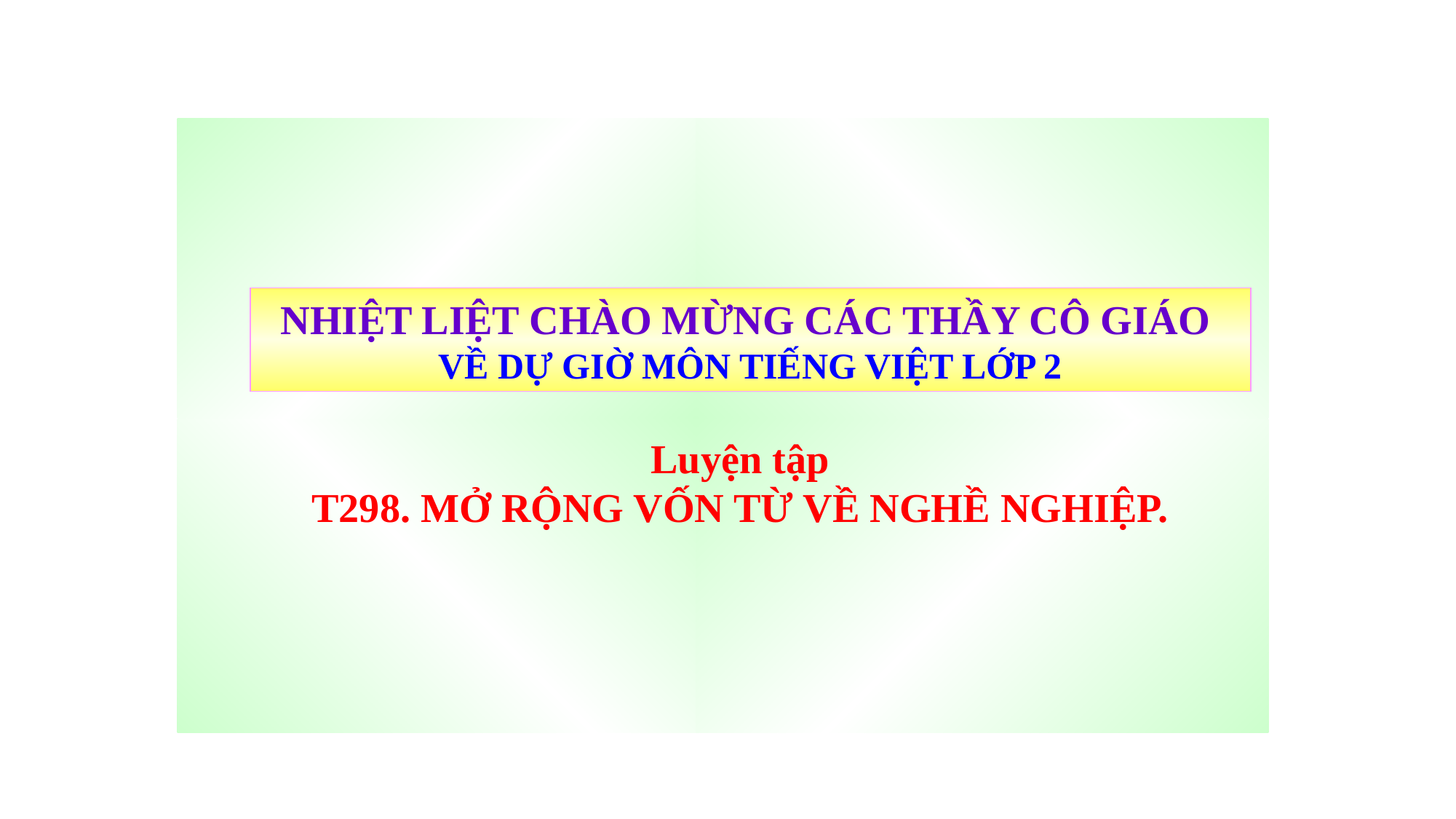

Luyện tập
T298. MỞ RỘNG VỐN TỪ VỀ NGHỀ NGHIỆP.
NHIỆT LIỆT CHÀO MỪNG CÁC THẦY CÔ GIÁO
VỀ DỰ GIỜ MÔN TIẾNG VIỆT LỚP 2